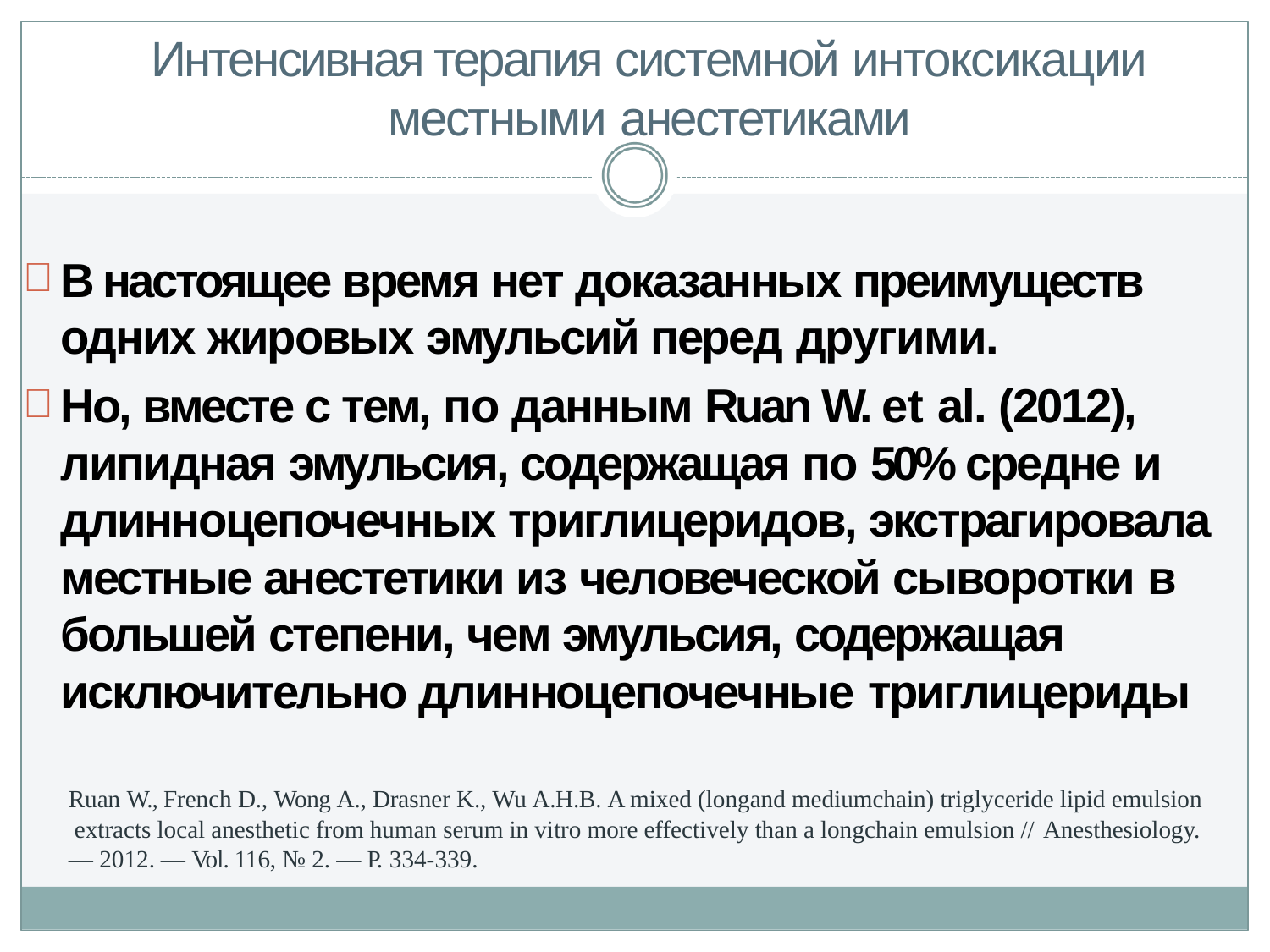

# Интенсивная терапия системной интоксикации  местными анестетиками

В настоящее время нет доказанных преимуществ  одних жировых эмульсий перед другими.
Но, вместе с тем, по данным Ruan W. et al. (2012),  липидная эмульсия, содержащая по 50% средне и  длинноцепочечных триглицеридов, экстрагировала  местные анестетики из человеческой сыворотки в  большей степени, чем эмульсия, содержащая  исключительно длинноцепочечные триглицериды
Ruan W., French D., Wong A., Drasner K., Wu A.H.B. A mixed (longand mediumchain) triglyceride lipid emulsion  extracts local anesthetic from human serum in vitro more effectively than a longchain emulsion // Anesthesiology.
— 2012. — Vol. 116, № 2. — P. 334-339.